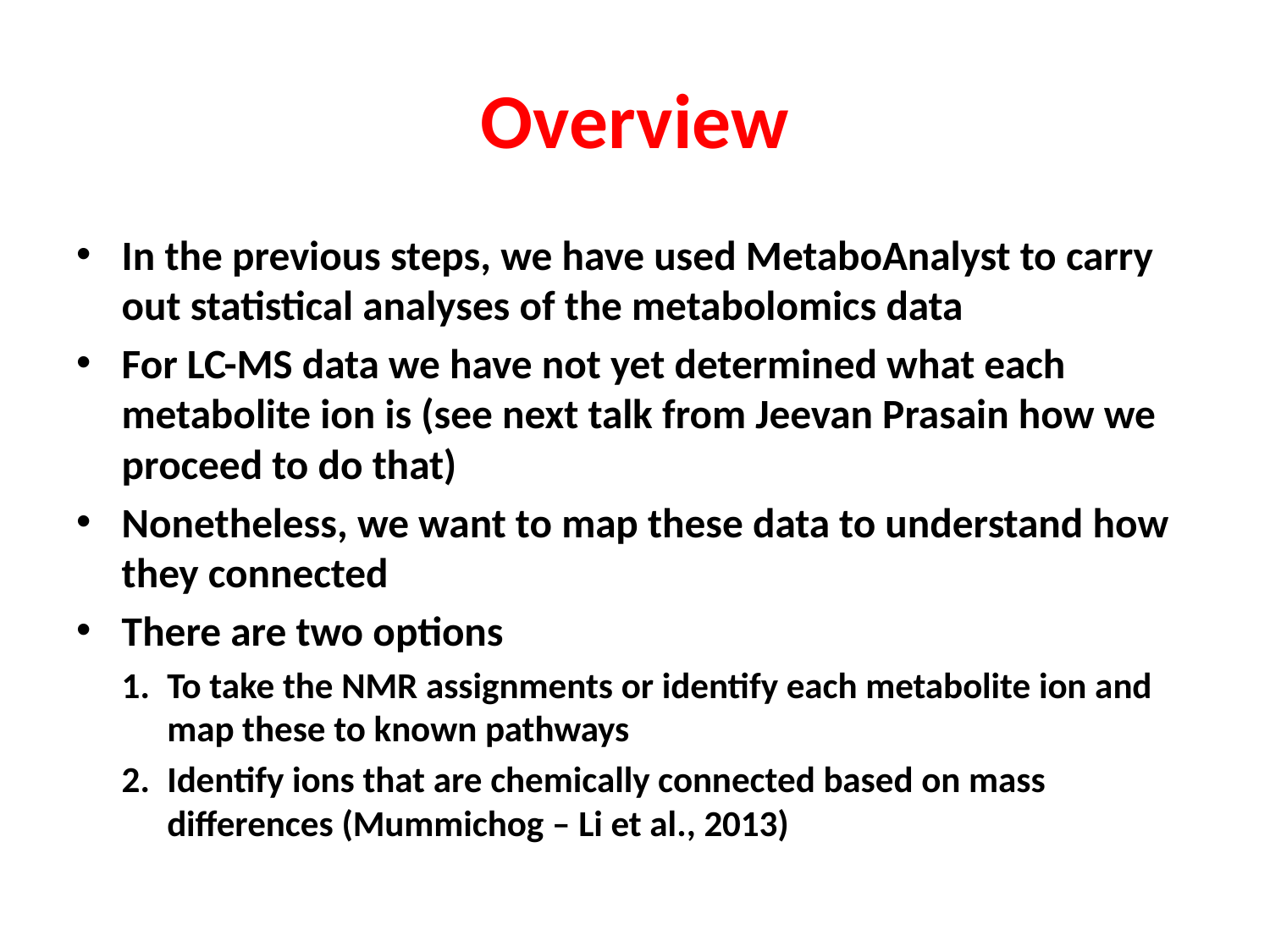

# Overview
In the previous steps, we have used MetaboAnalyst to carry out statistical analyses of the metabolomics data
For LC-MS data we have not yet determined what each metabolite ion is (see next talk from Jeevan Prasain how we proceed to do that)
Nonetheless, we want to map these data to understand how they connected
There are two options
To take the NMR assignments or identify each metabolite ion and map these to known pathways
Identify ions that are chemically connected based on mass differences (Mummichog – Li et al., 2013)